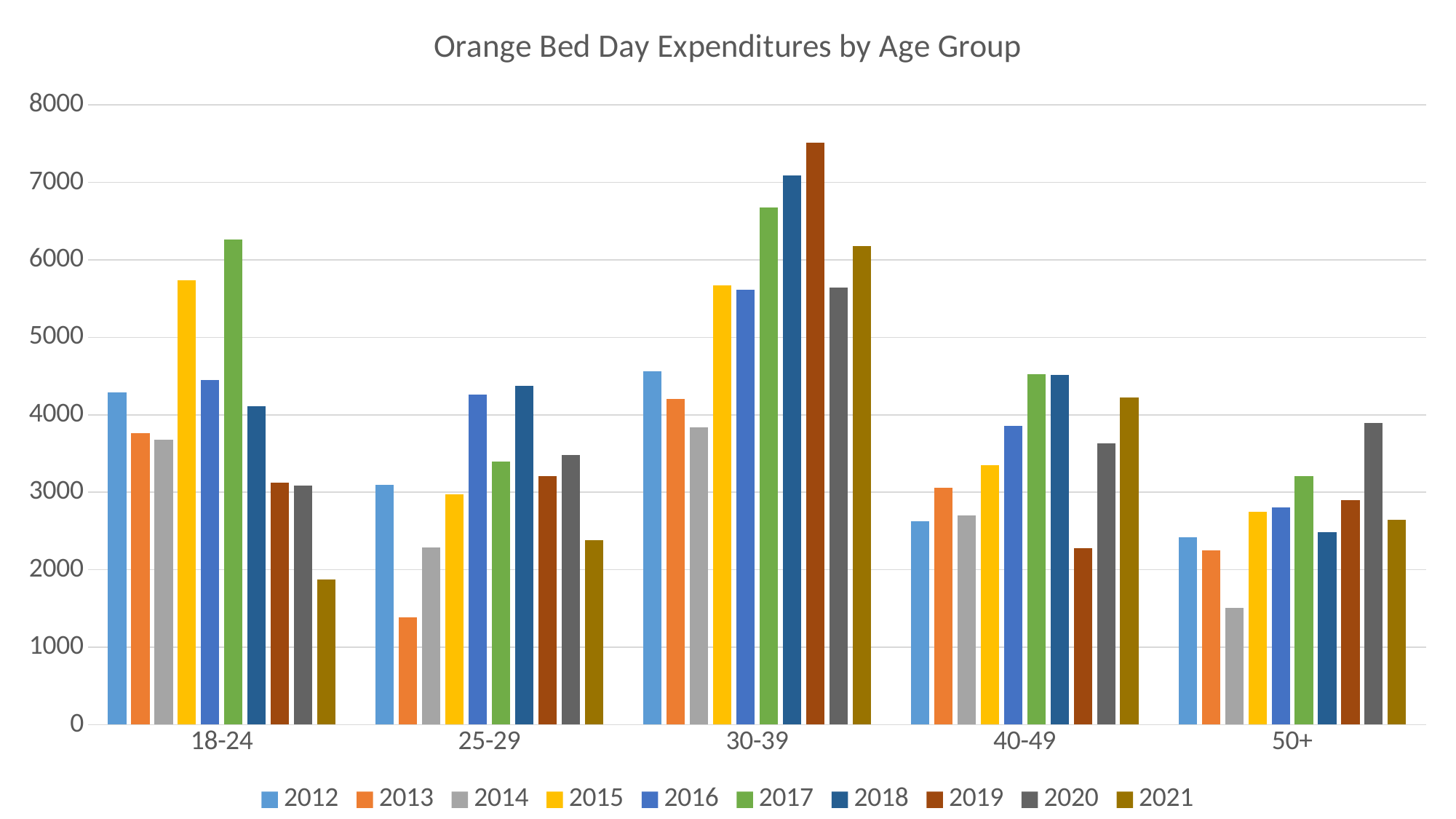

### Chart: Orange Bed Day Expenditures by Age Group

| Category | 2012 | 2013 | 2014 | 2015 | 2016 | 2017 | 2018 | 2019 | 2020 | 2021 |
|---|---|---|---|---|---|---|---|---|---|---|
| 18-24 | 4292.0 | 3760.0 | 3678.0 | 5741.0 | 4445.0 | 6262.0 | 4115.0 | 3126.0 | 3086.0 | 1876.0 |
| 25-29 | 3097.0 | 1387.0 | 2290.0 | 2977.0 | 4264.0 | 3398.0 | 4370.0 | 3210.0 | 3478.0 | 2384.0 |
| 30-39 | 4558.0 | 4204.0 | 3835.0 | 5668.0 | 5618.0 | 6672.0 | 7088.0 | 7514.0 | 5641.0 | 6180.0 |
| 40-49 | 2623.0 | 3057.0 | 2699.0 | 3354.0 | 3855.0 | 4524.0 | 4519.0 | 2276.0 | 3628.0 | 4224.0 |
| 50+ | 2420.0 | 2246.0 | 1504.0 | 2747.0 | 2806.0 | 3213.0 | 2485.0 | 2899.0 | 3891.0 | 2642.0 |